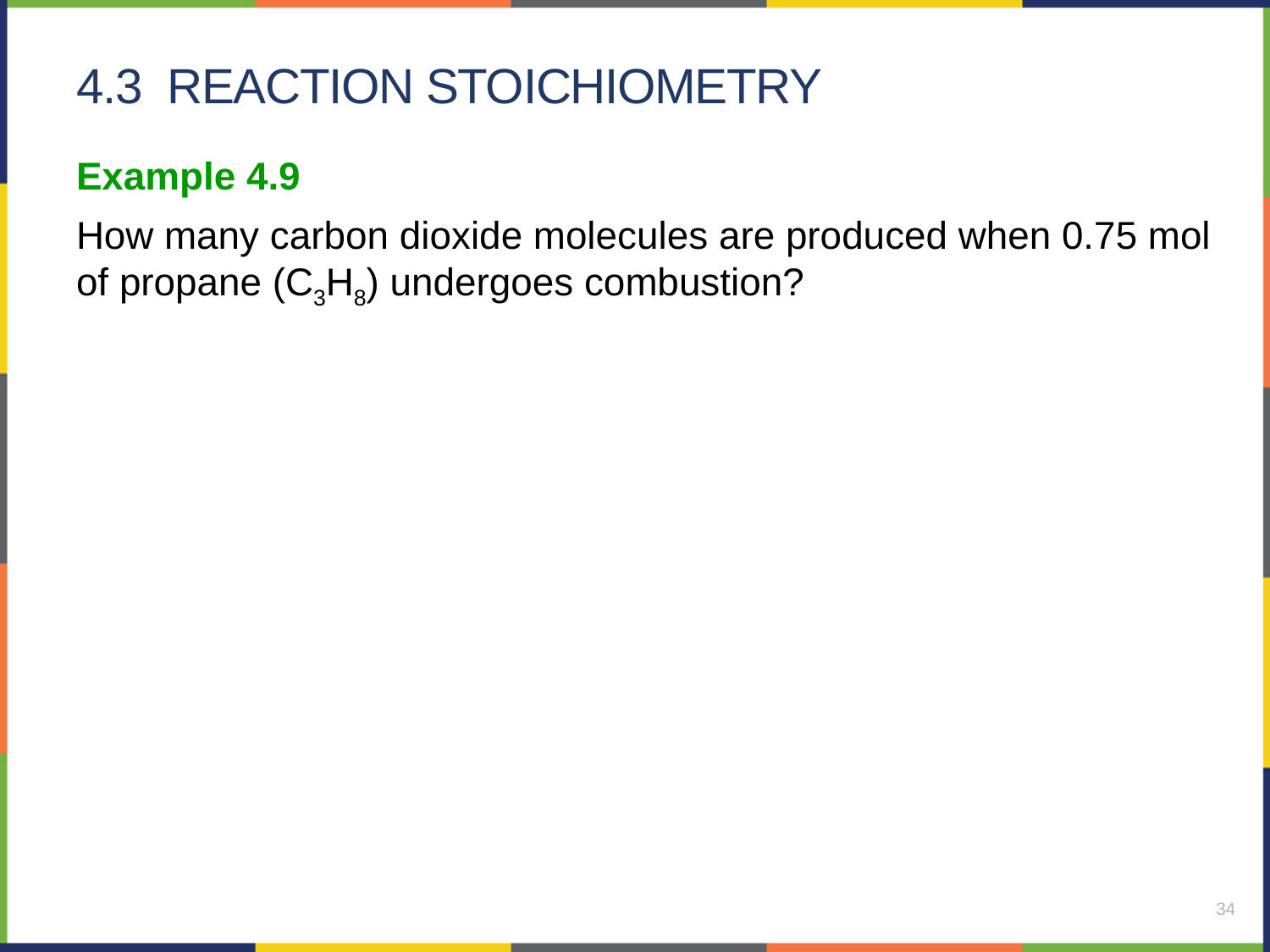

# 4.3  reaction stoichiometry
Example 4.9
How many carbon dioxide molecules are produced when 0.75 mol of propane (C3H8) undergoes combustion?

34